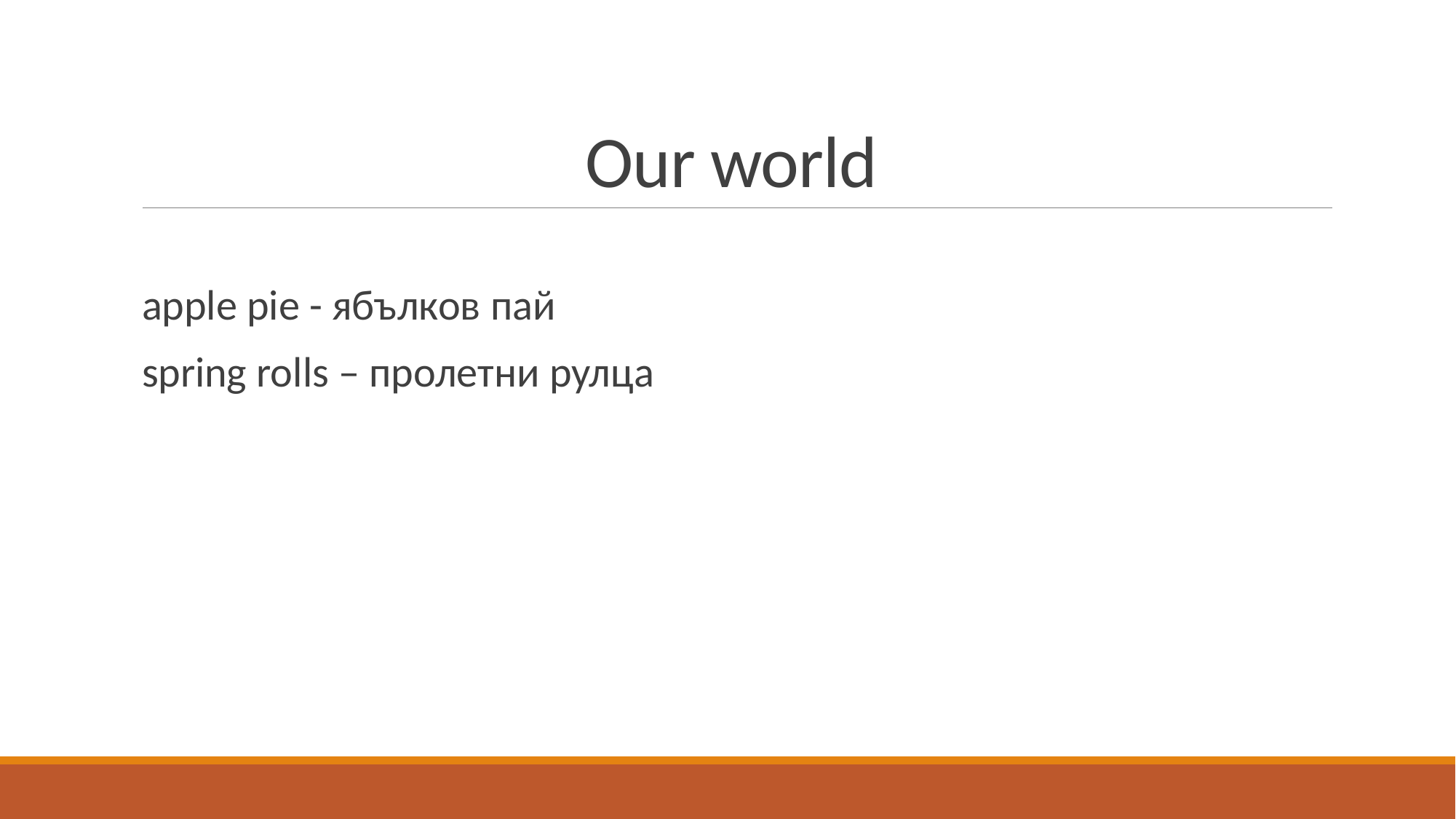

# Our world

apple pie - ябълков пай
spring rolls – пролетни рулца